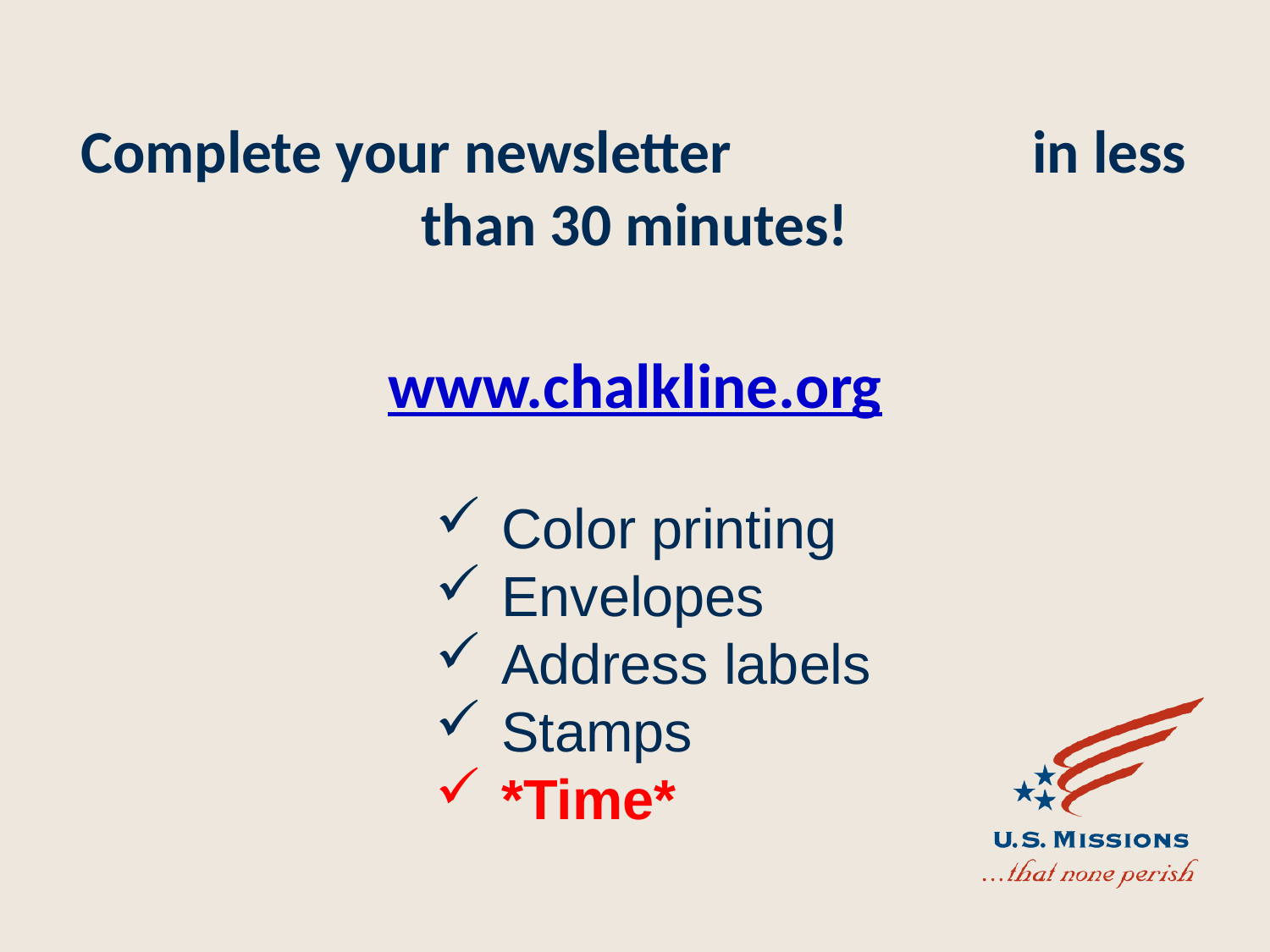

# Complete your newsletter                      in less than 30 minutes!
www.chalkline.org

Color printing
Envelopes
Address labels
Stamps
*Time*